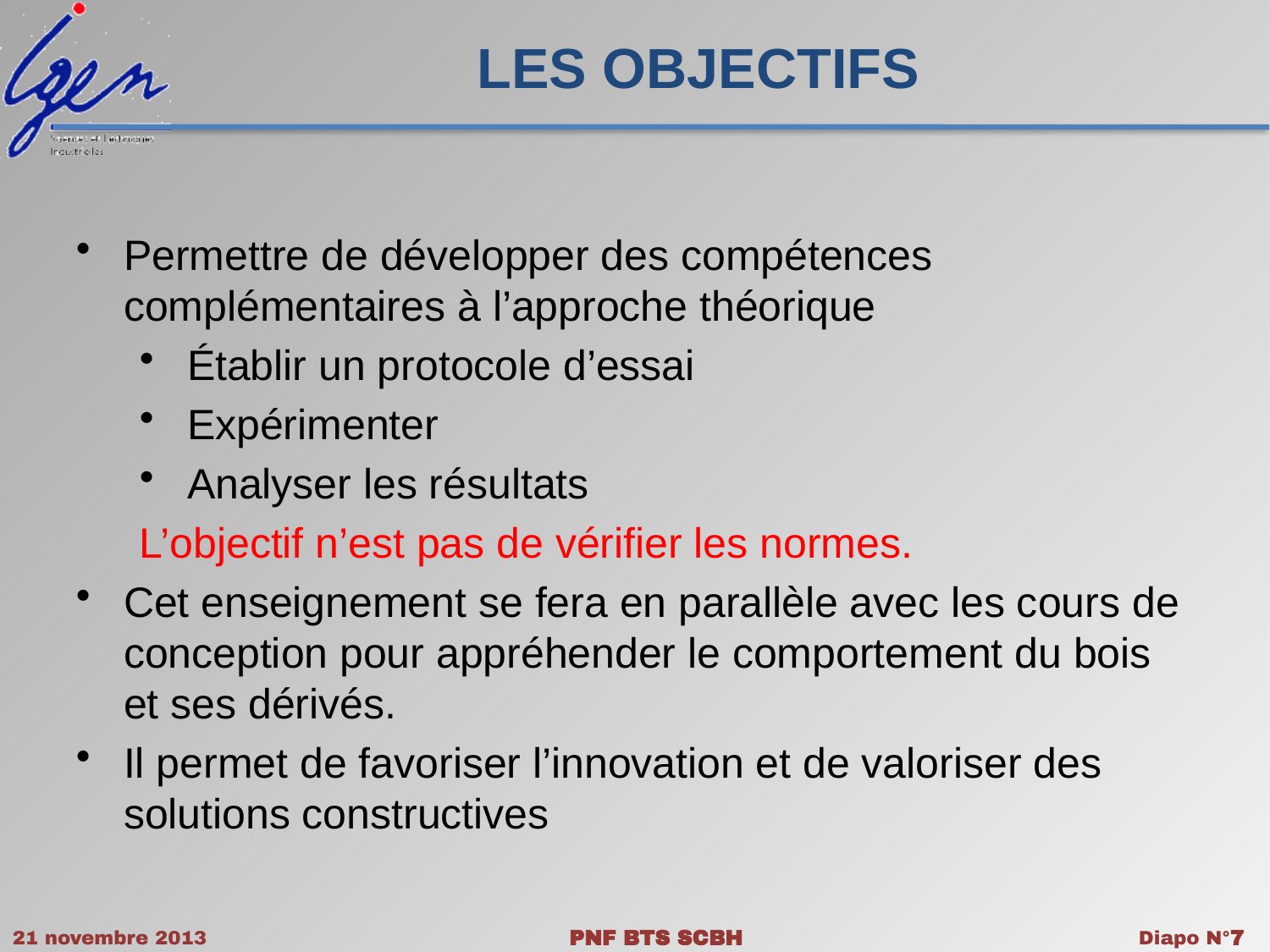

LES OBJECTIFS
Permettre de développer des compétences complémentaires à l’approche théorique
Établir un protocole d’essai
Expérimenter
Analyser les résultats
L’objectif n’est pas de vérifier les normes.
Cet enseignement se fera en parallèle avec les cours de conception pour appréhender le comportement du bois et ses dérivés.
Il permet de favoriser l’innovation et de valoriser des solutions constructives